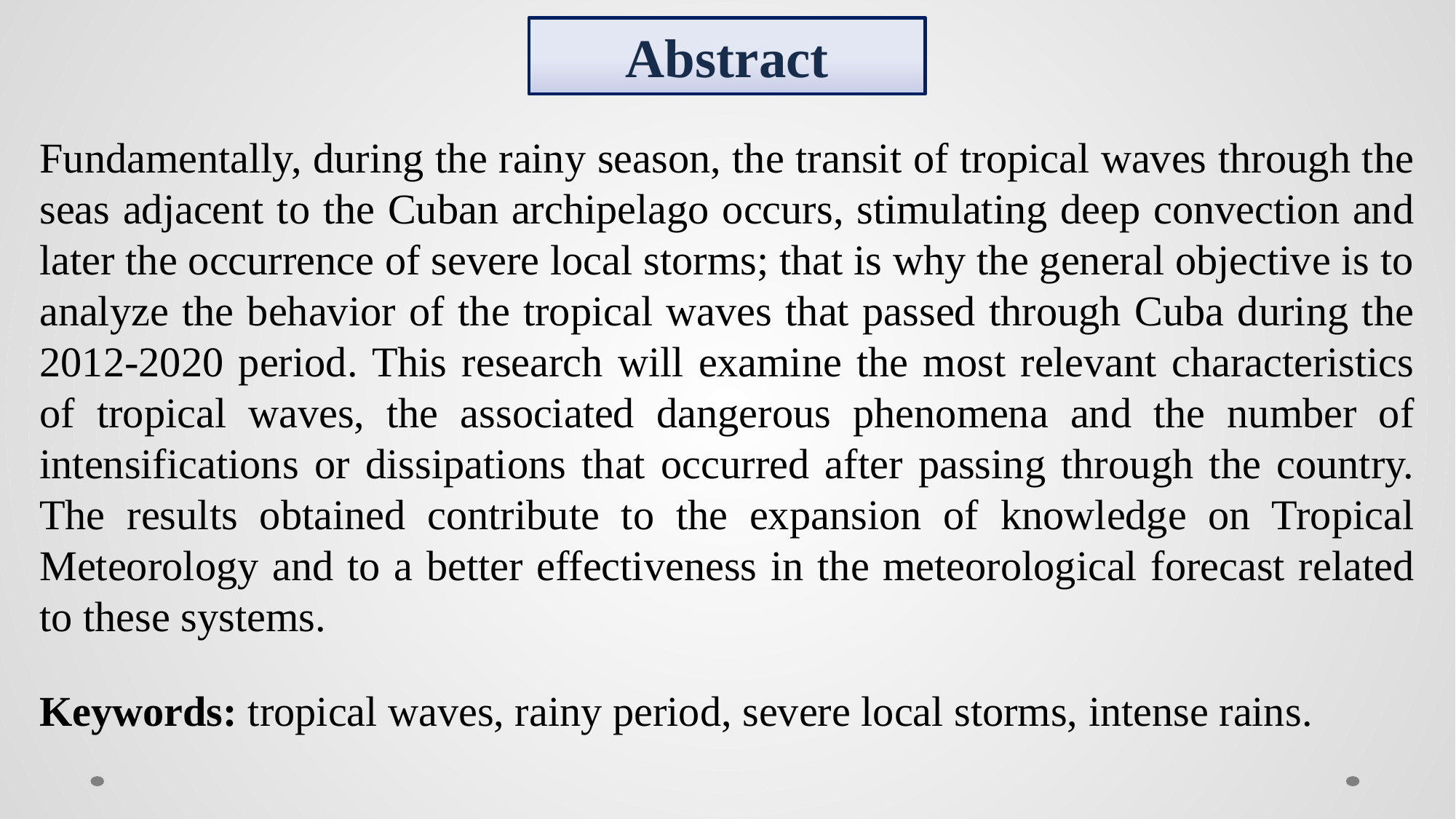

Abstract
Fundamentally, during the rainy season, the transit of tropical waves through the seas adjacent to the Cuban archipelago occurs, stimulating deep convection and later the occurrence of severe local storms; that is why the general objective is to analyze the behavior of the tropical waves that passed through Cuba during the 2012-2020 period. This research will examine the most relevant characteristics of tropical waves, the associated dangerous phenomena and the number of intensifications or dissipations that occurred after passing through the country. The results obtained contribute to the expansion of knowledge on Tropical Meteorology and to a better effectiveness in the meteorological forecast related to these systems.

Keywords: tropical waves, rainy period, severe local storms, intense rains.